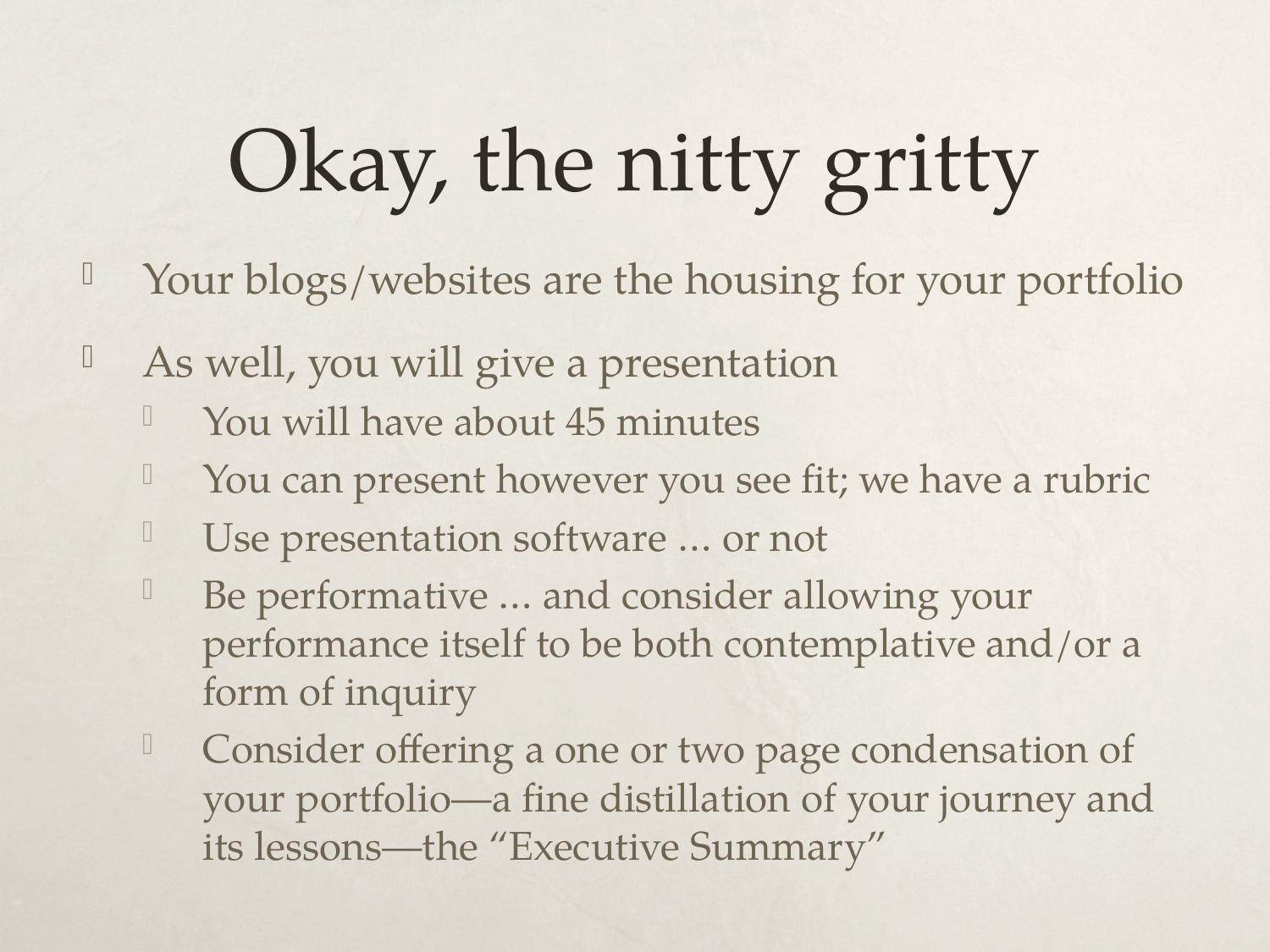

# Okay, the nitty gritty
Your blogs/websites are the housing for your portfolio
As well, you will give a presentation
You will have about 45 minutes
You can present however you see fit; we have a rubric
Use presentation software … or not
Be performative … and consider allowing your performance itself to be both contemplative and/or a form of inquiry
Consider offering a one or two page condensation of your portfolio—a fine distillation of your journey and its lessons—the “Executive Summary”